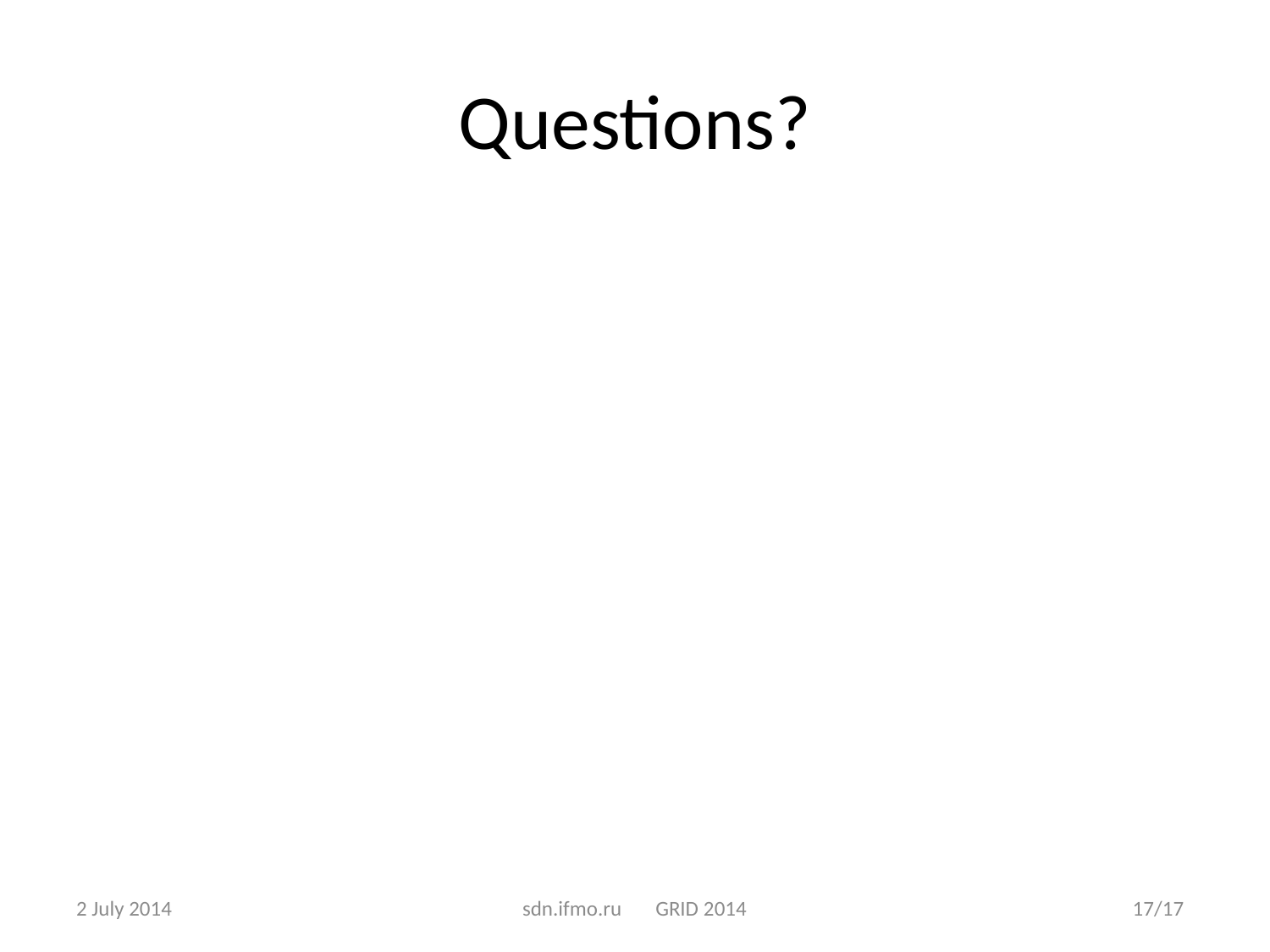

# Questions?

2 July 2014
sdn.ifmo.ru       GRID 2014
17/17